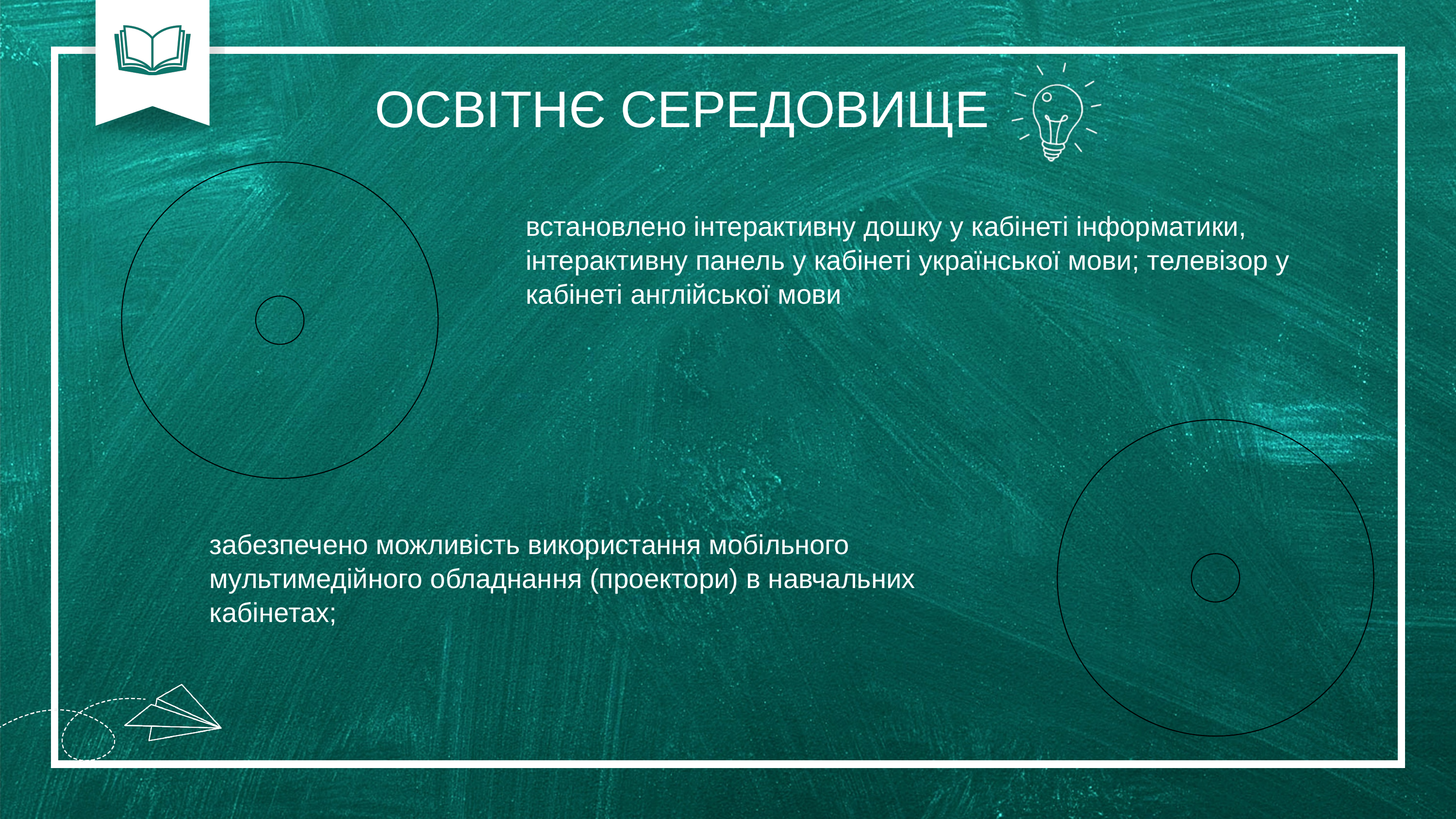

ОСВІТНЄ СЕРЕДОВИЩЕ

встановлено інтерактивну дошку у кабінеті інформатики, інтерактивну панель у кабінеті української мови; телевізор у кабінеті англійської мови

забезпечено можливість використання мобільного мультимедійного обладнання (проектори) в навчальних кабінетах;